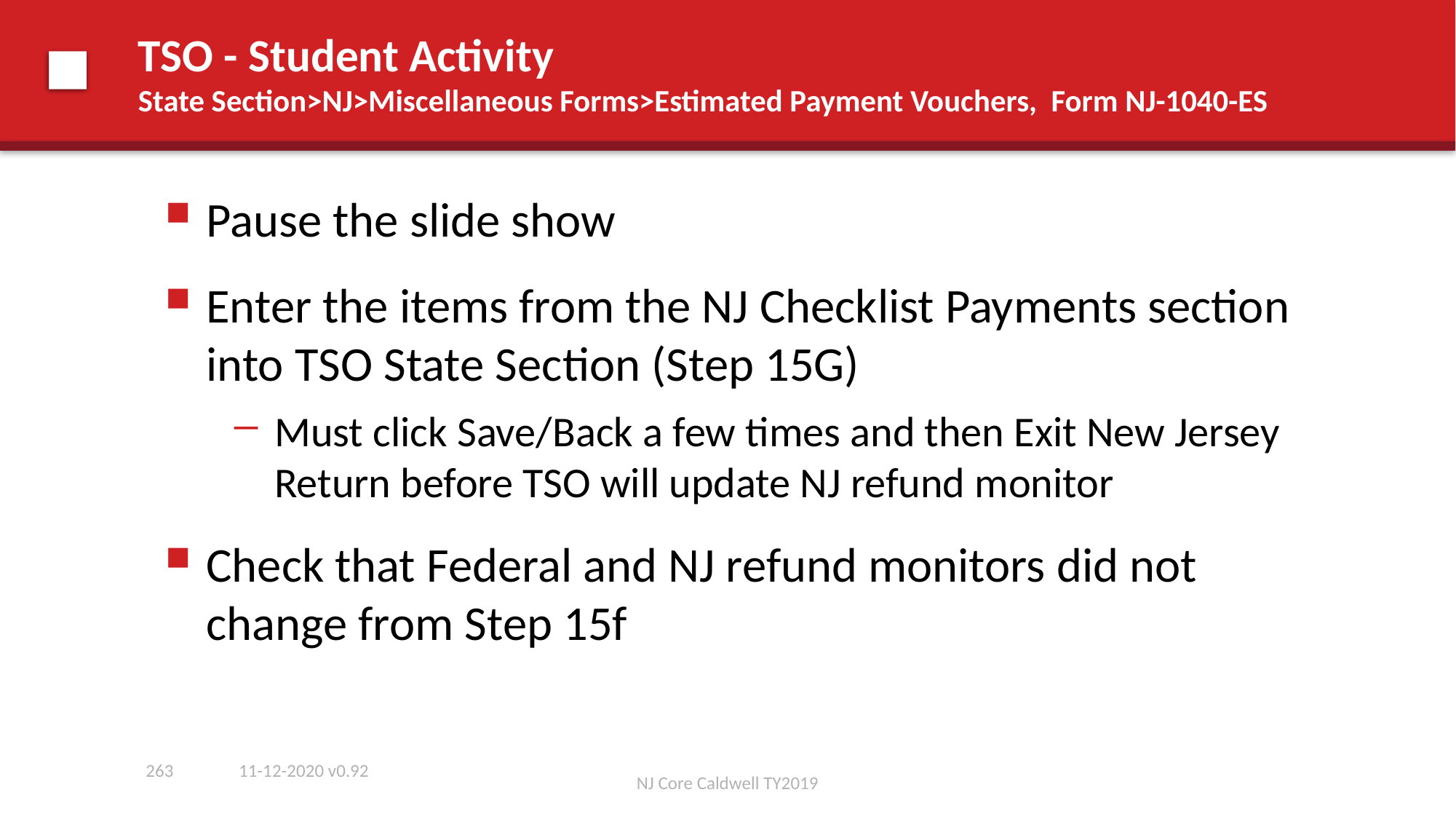

# TSO - Student Activity State Section>NJ>Miscellaneous Forms>Estimated Payment Vouchers,  Form NJ-1040-ES
Pause the slide show
Enter the items from the NJ Checklist Payments section into TSO State Section (Step 15G)
Must click Save/Back a few times and then Exit New Jersey Return before TSO will update NJ refund monitor
Check that Federal and NJ refund monitors did not change from Step 15f
263
11-12-2020 v0.92
NJ Core Caldwell TY2019